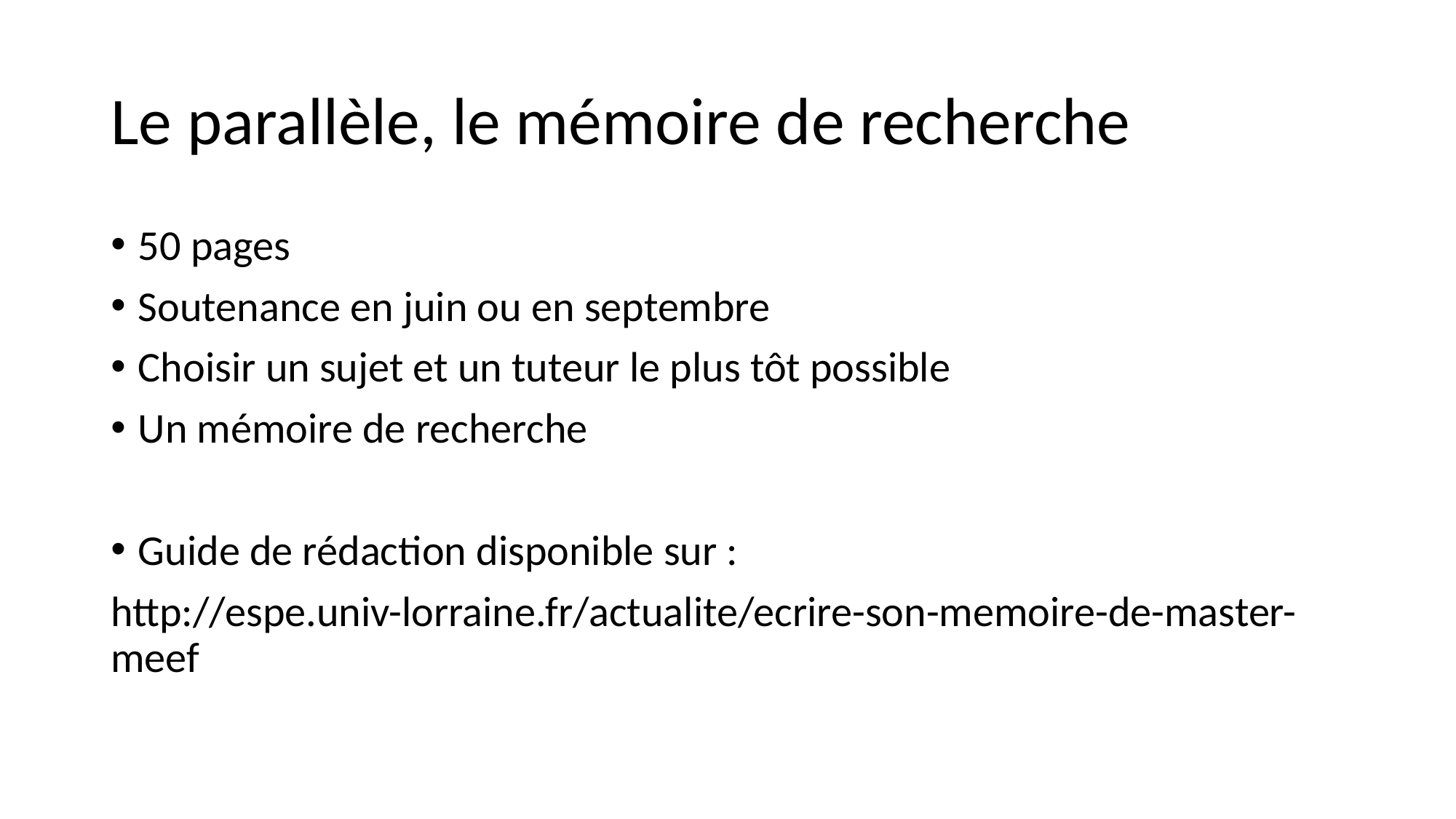

# Le parallèle, le mémoire de recherche
50 pages
Soutenance en juin ou en septembre
Choisir un sujet et un tuteur le plus tôt possible
Un mémoire de recherche

Guide de rédaction disponible sur :
http://espe.univ-lorraine.fr/actualite/ecrire-son-memoire-de-master-meef